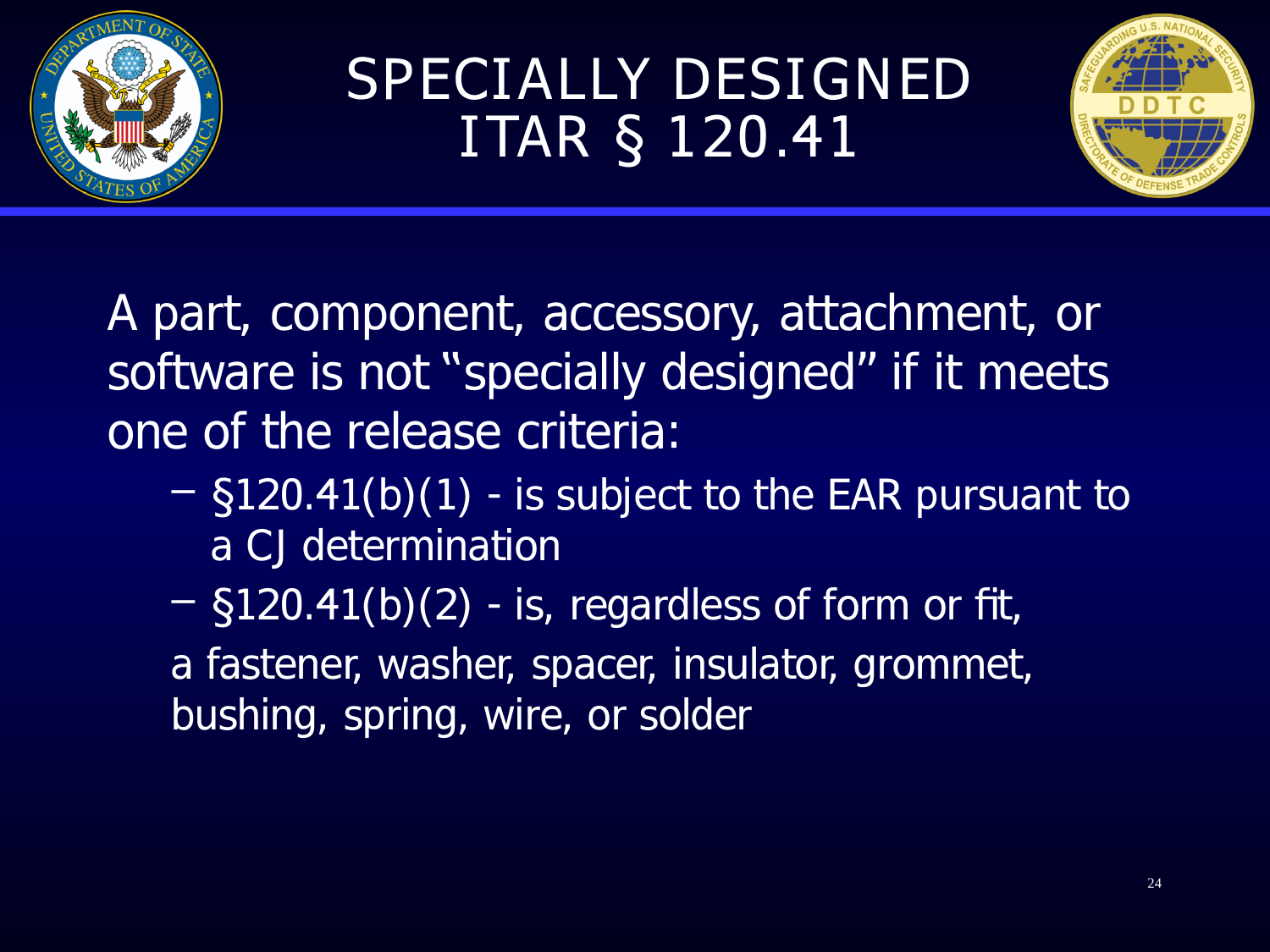

# Specially Designed ITAR § 120.41
A part, component, accessory, attachment, or software is not “specially designed” if it meets one of the release criteria:
§120.41(b)(1) - is subject to the EAR pursuant to a CJ determination
§120.41(b)(2) - is, regardless of form or fit,
a fastener, washer, spacer, insulator, grommet, bushing, spring, wire, or solder

24